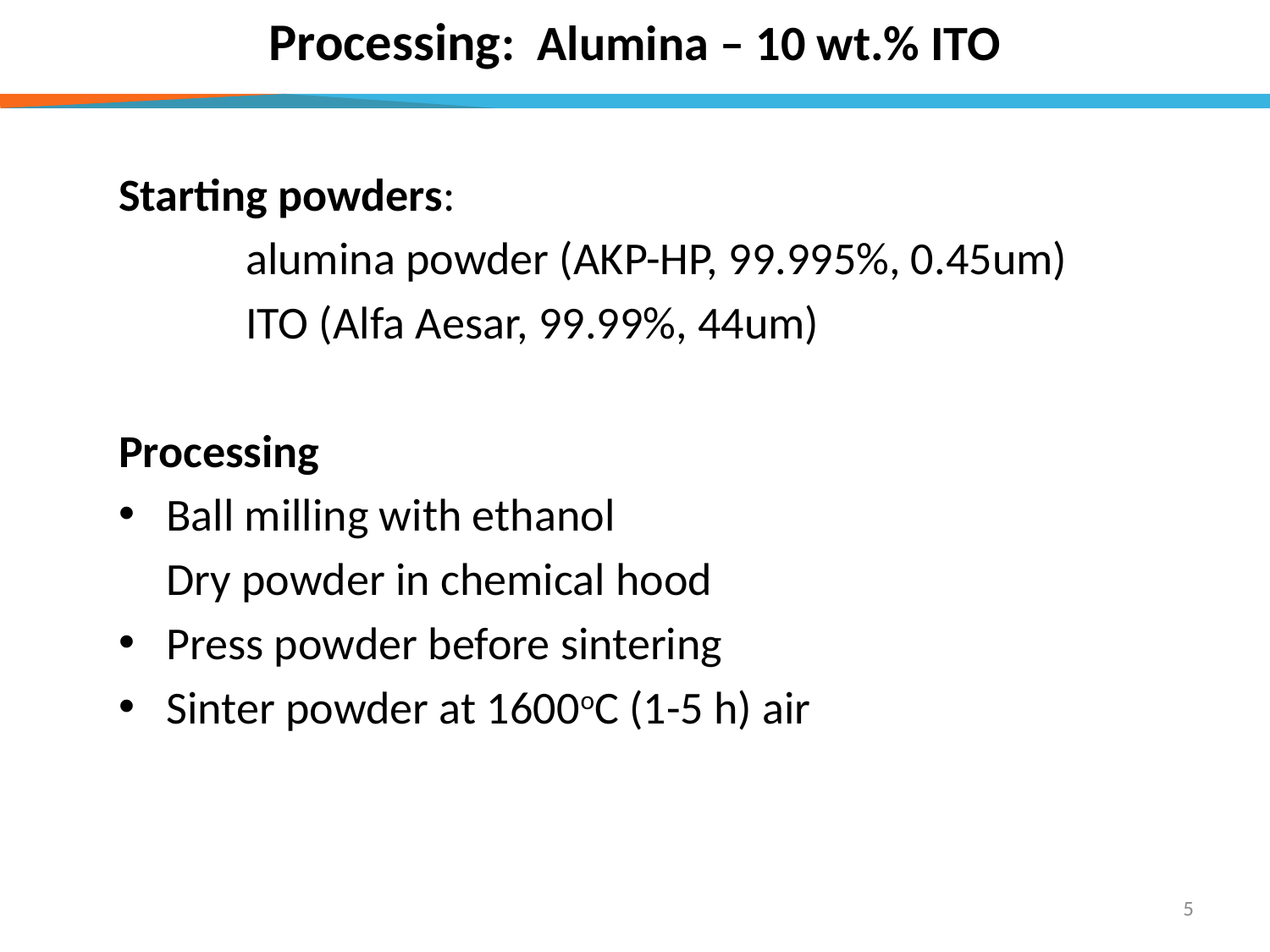

# Processing:  Alumina – 10 wt.% ITO

Starting powders:
	alumina powder (AKP-HP, 99.995%, 0.45um)
	ITO (Alfa Aesar, 99.99%, 44um)

Processing
Ball milling with ethanol
	Dry powder in chemical hood
Press powder before sintering
Sinter powder at 1600oC (1-5 h) air
5